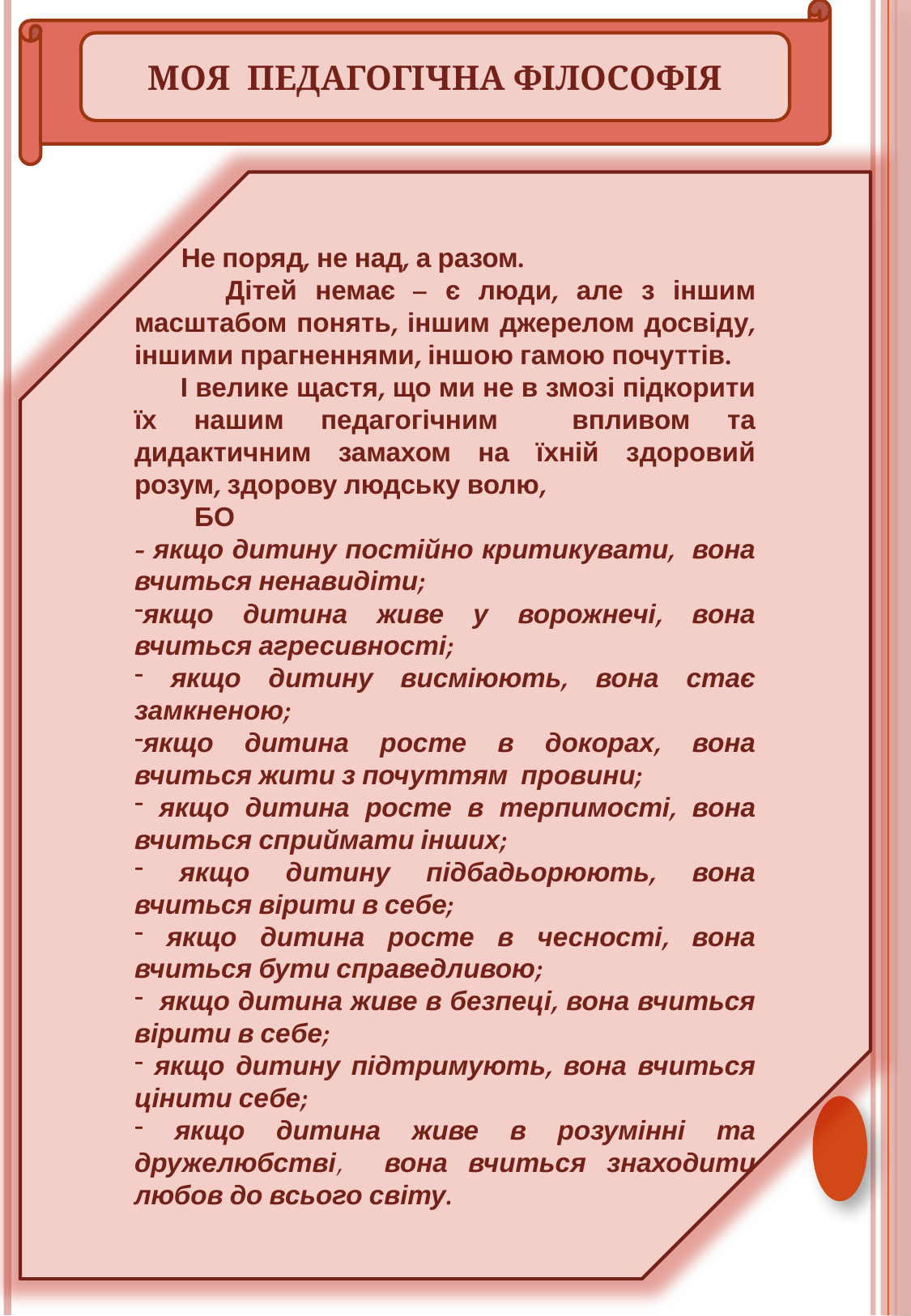

МОЯ  ПЕДАГОГІЧНА ФІЛОСОФІЯ
       Не поряд, не над, а разом.
     Дітей немає – є люди, але з іншим масштабом понять, іншим джерелом досвіду, іншими прагненнями, іншою гамою почуттів.
      І велике щастя, що ми не в змозі підкорити їх нашим педагогічним  впливом та дидактичним замахом на їхній здоровий розум, здорову людську волю,
         БО
- якщо дитину постійно критикувати,  вона вчиться ненавидіти;
якщо дитина живе у ворожнечі, вона вчиться агресивності;
 якщо дитину висміюють, вона стає замкненою;
якщо дитина росте в докорах, вона вчиться жити з почуттям  провини;
 якщо дитина росте в терпимості, вона вчиться сприймати інших;
 якщо дитину підбадьорюють, вона вчиться вірити в себе;
 якщо дитина росте в чесності, вона вчиться бути справедливою;
  якщо дитина живе в безпеці, вона вчиться вірити в себе;
 якщо дитину підтримують, вона вчиться цінити себе;
 якщо дитина живе в розумінні та дружелюбстві,  вона вчиться знаходити любов до всього світу.